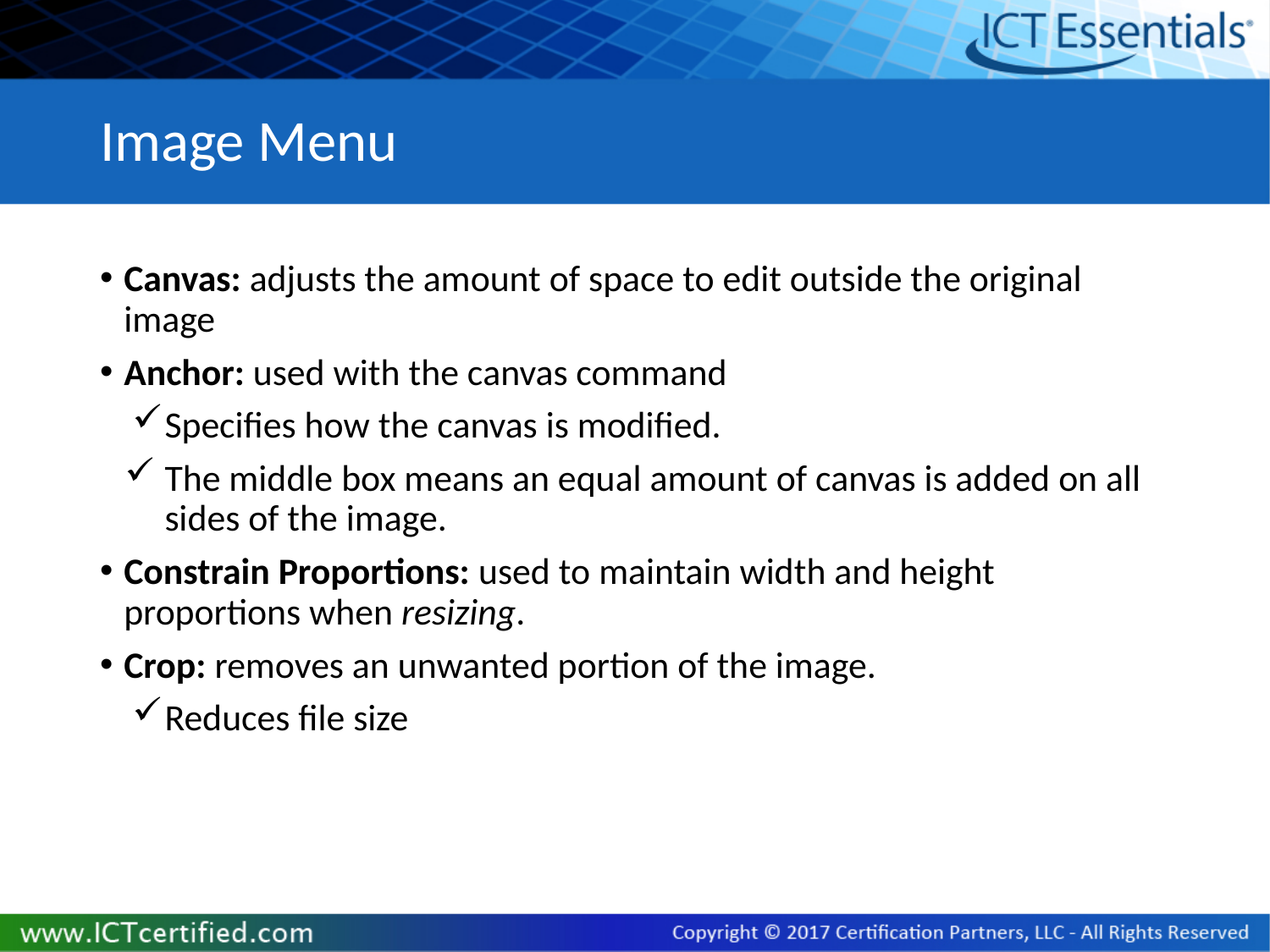

# Image Menu
Canvas: adjusts the amount of space to edit outside the original image
Anchor: used with the canvas command
Specifies how the canvas is modified.
The middle box means an equal amount of canvas is added on all sides of the image.
Constrain Proportions: used to maintain width and height proportions when resizing.
Crop: removes an unwanted portion of the image.
Reduces file size